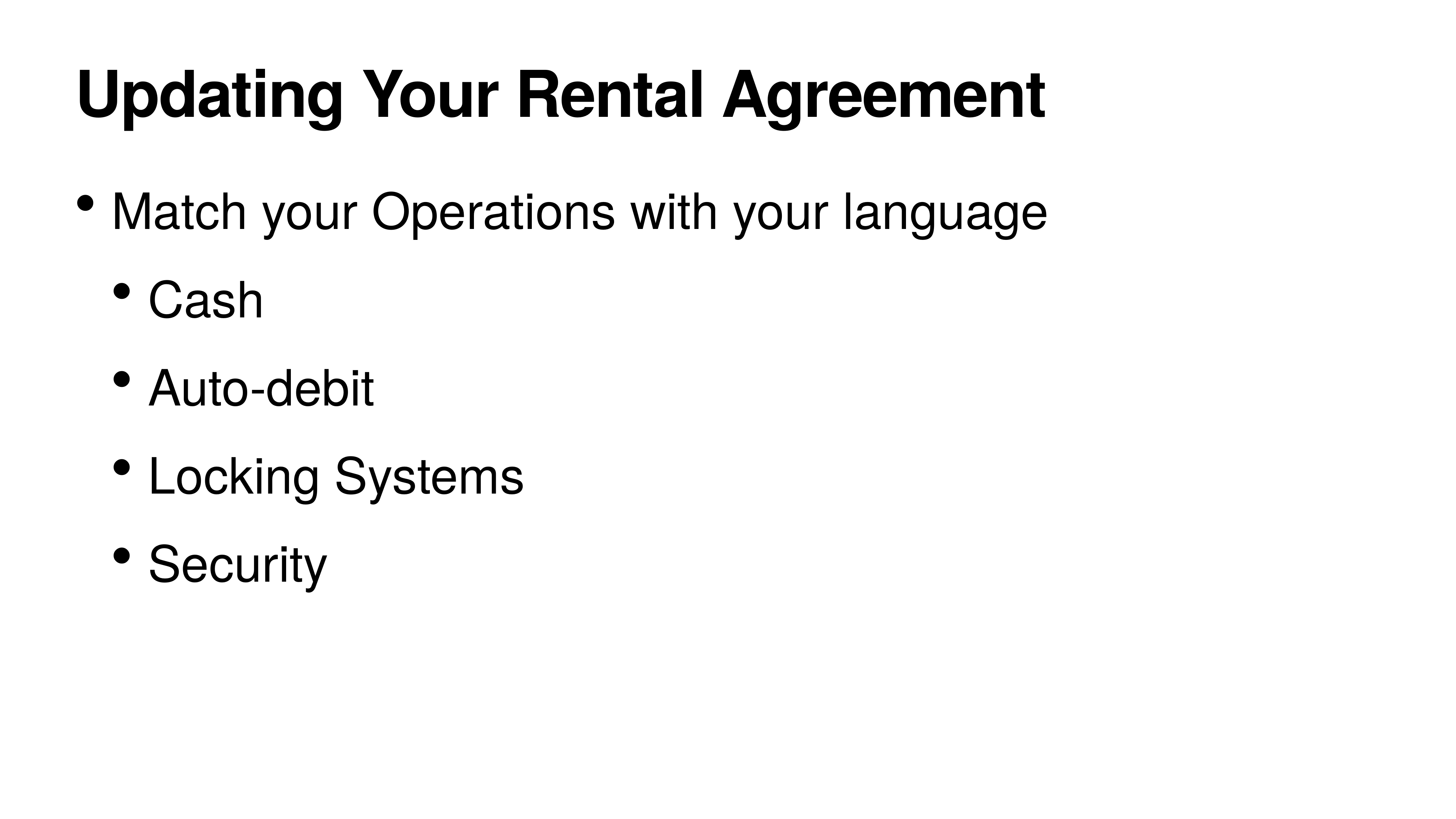

# Updating Your Rental Agreement
Match your Operations with your language
Cash
Auto-debit
Locking Systems
Security